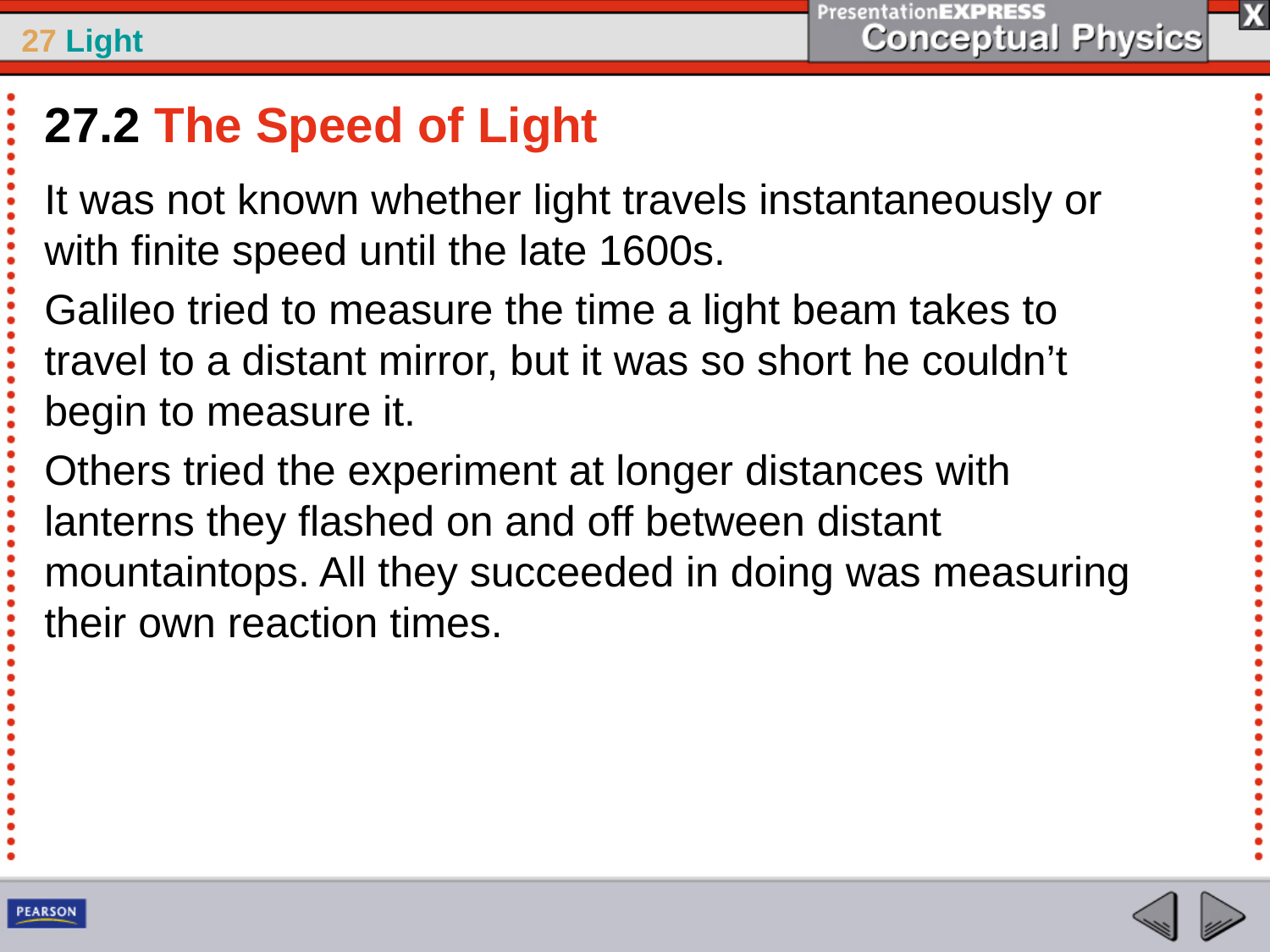

27.2 The Speed of Light
It was not known whether light travels instantaneously or with finite speed until the late 1600s.
Galileo tried to measure the time a light beam takes to travel to a distant mirror, but it was so short he couldn’t begin to measure it.
Others tried the experiment at longer distances with lanterns they flashed on and off between distant mountaintops. All they succeeded in doing was measuring their own reaction times.